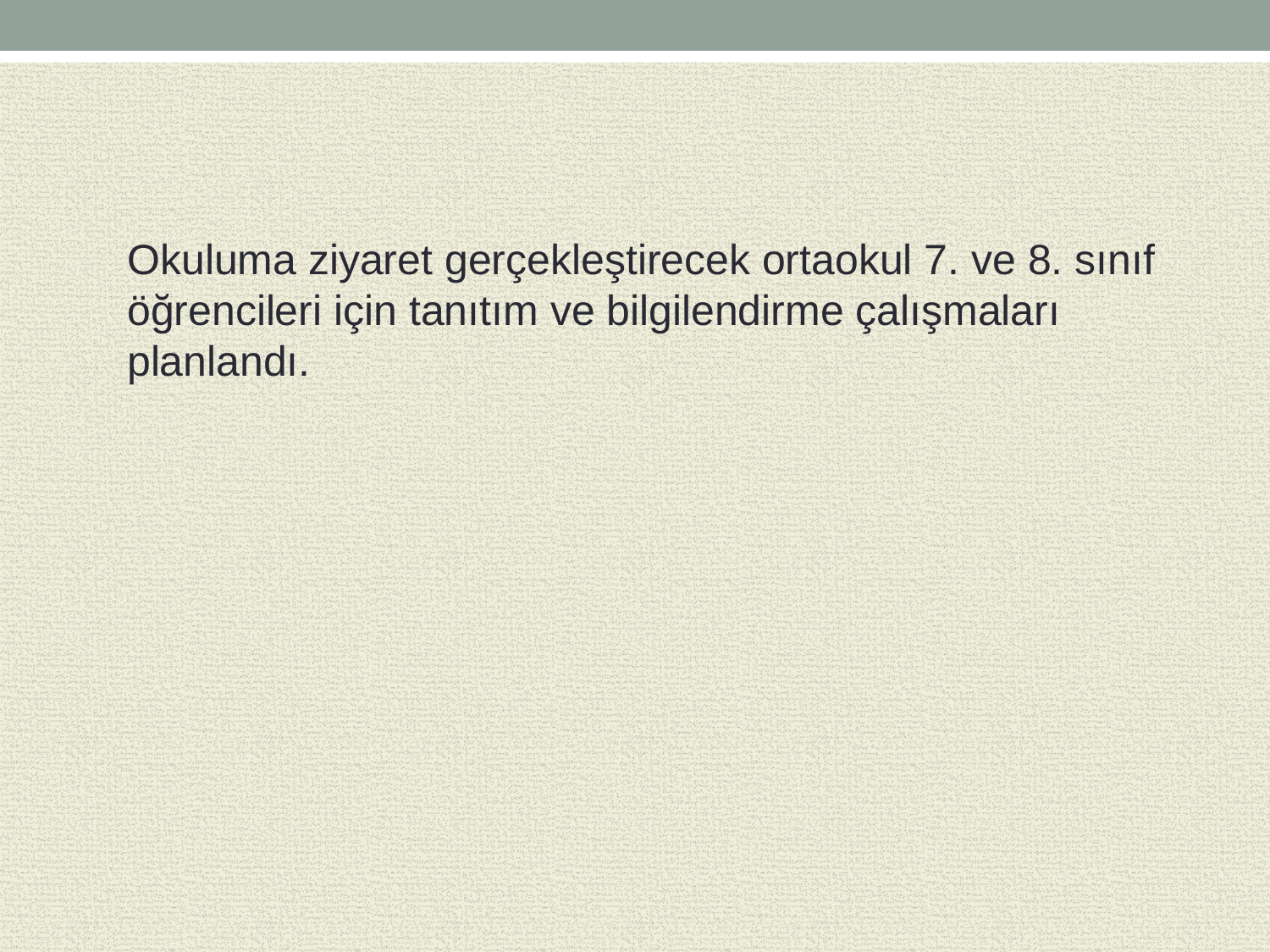

Okuluma ziyaret gerçekleştirecek ortaokul 7. ve 8. sınıf öğrencileri için tanıtım ve bilgilendirme çalışmaları planlandı.